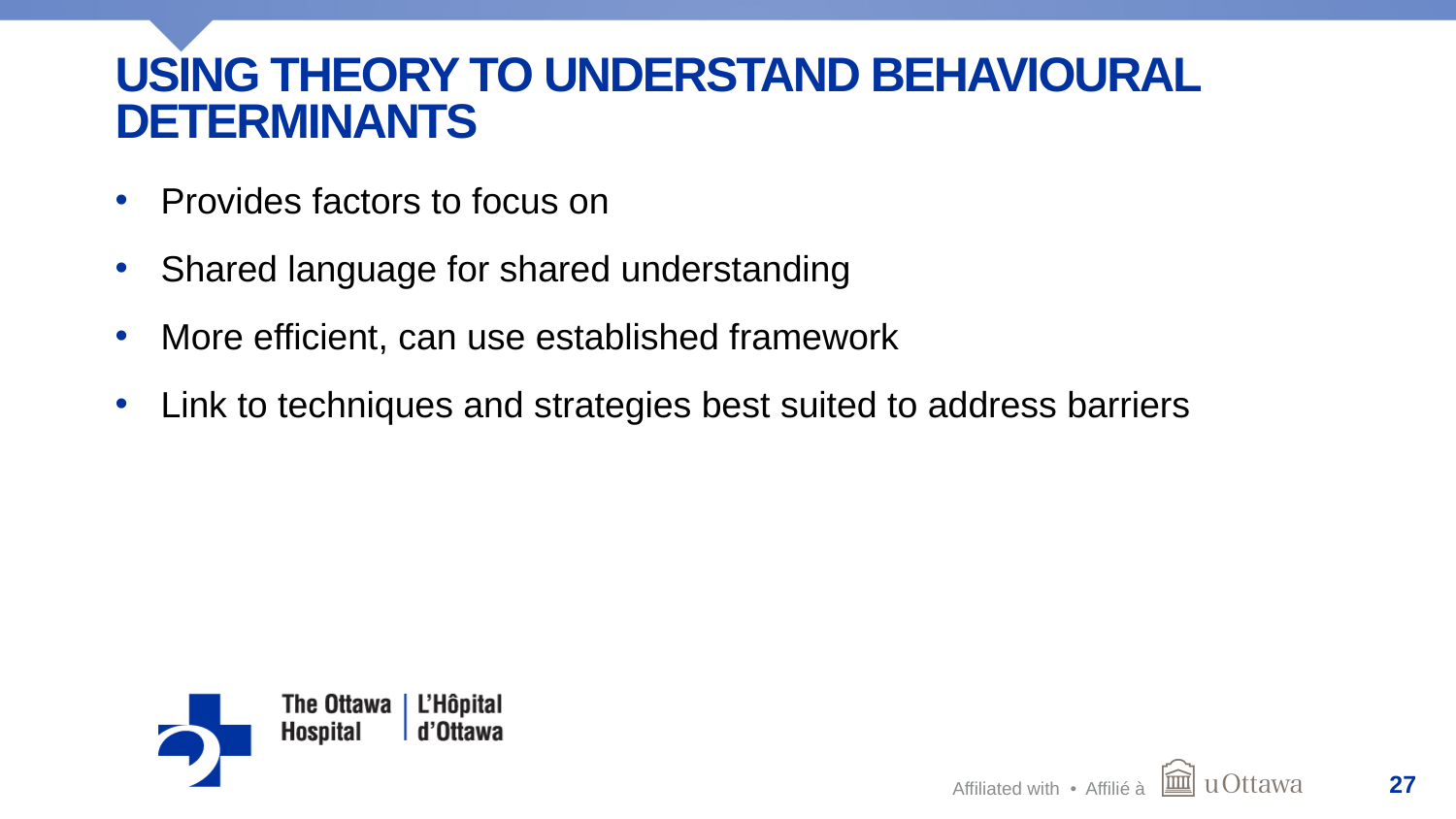

# Using Theory to Understand Behavioural Determinants
Provides factors to focus on
Shared language for shared understanding
More efficient, can use established framework
Link to techniques and strategies best suited to address barriers

27